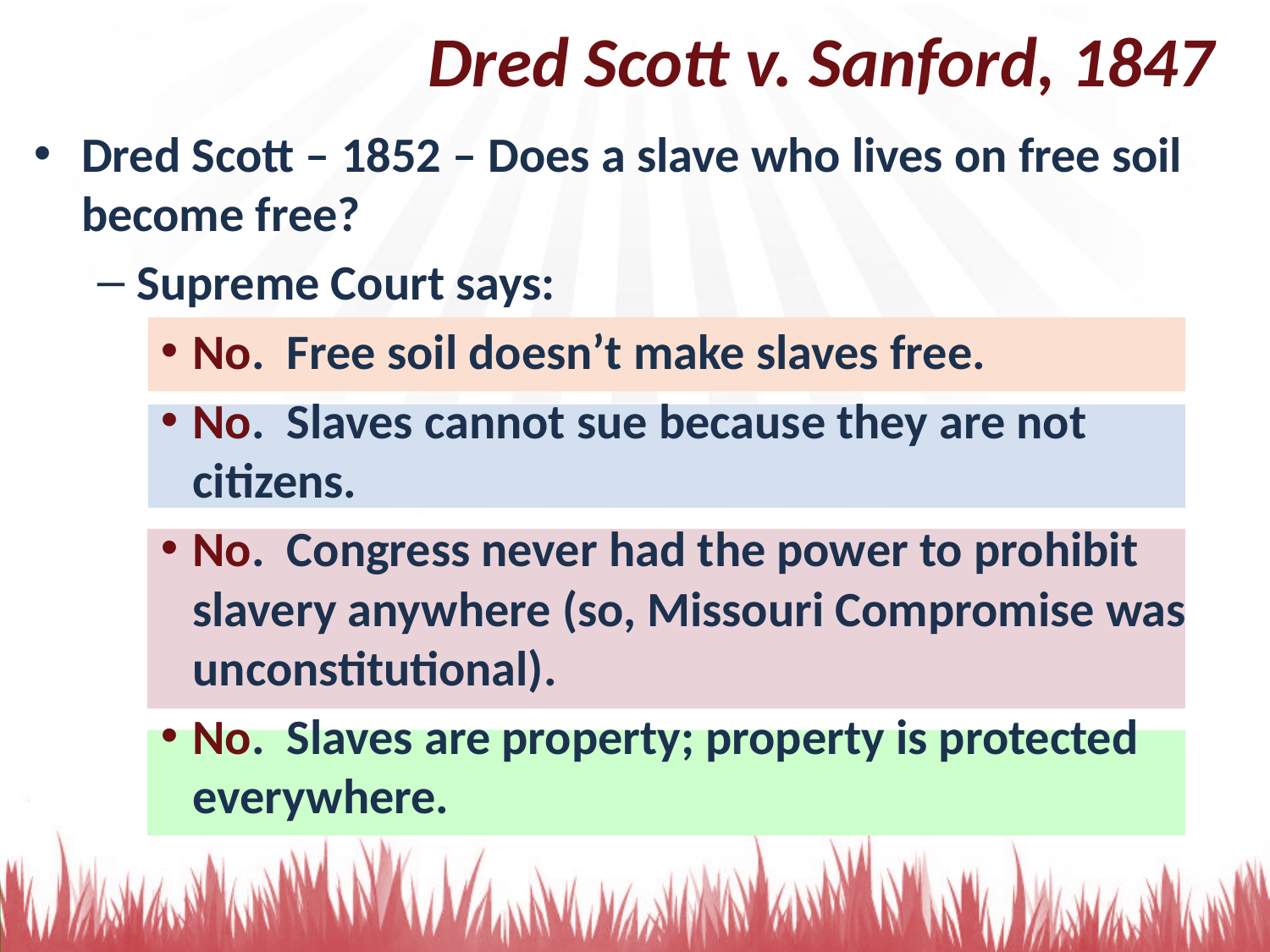

# Dred Scott v. Sanford, 1847
Dred Scott – 1852 – Does a slave who lives on free soil become free?
Supreme Court says:
No.  Free soil doesn’t make slaves free.
No.  Slaves cannot sue because they are not citizens.
No.  Congress never had the power to prohibit slavery anywhere (so, Missouri Compromise was unconstitutional).
No.  Slaves are property; property is protected everywhere.